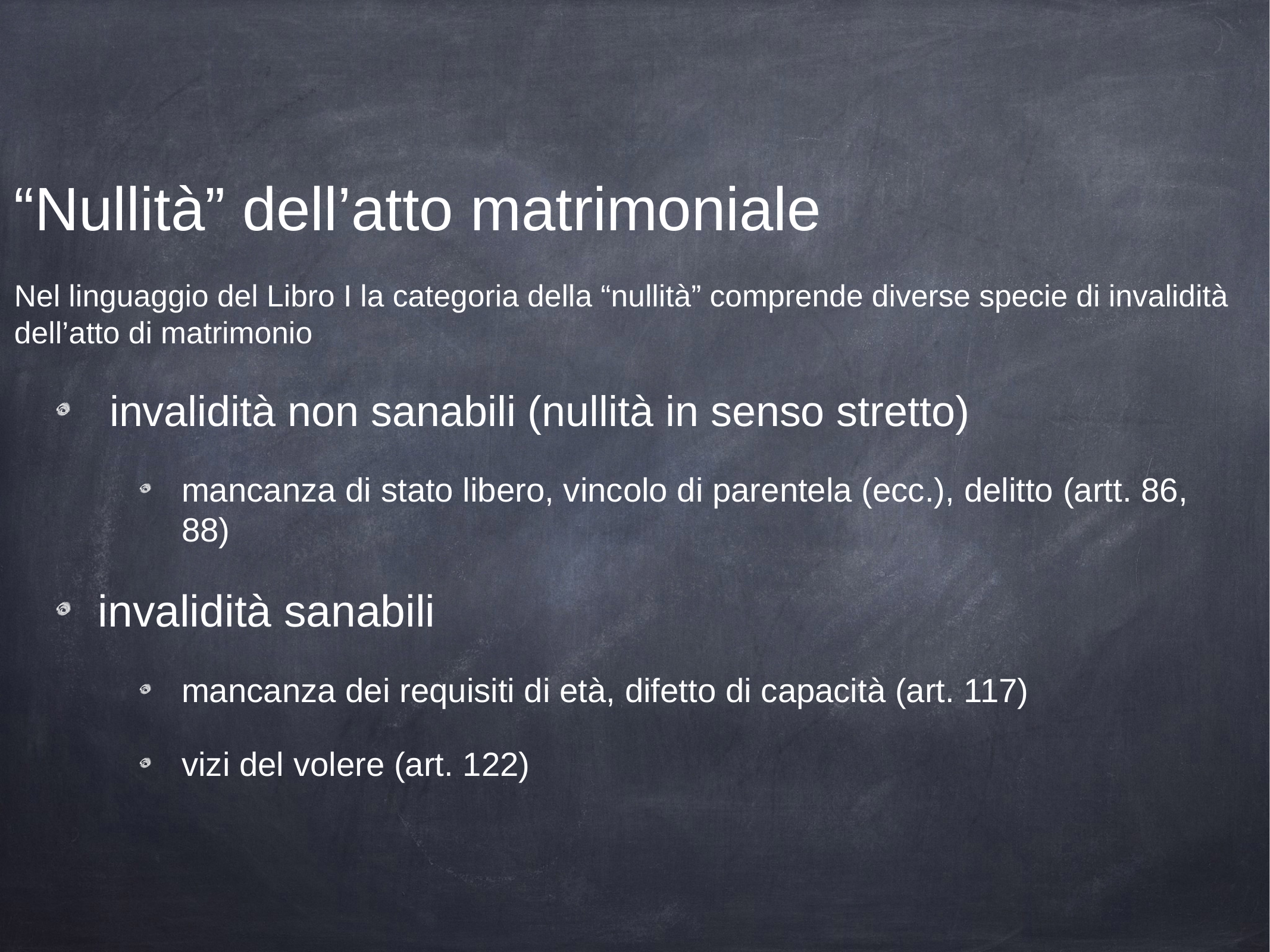

“Nullità” dell’atto matrimoniale
Nel linguaggio del Libro I la categoria della “nullità” comprende diverse specie di invalidità dell’atto di matrimonio
invalidità non sanabili (nullità in senso stretto)
mancanza di stato libero, vincolo di parentela (ecc.), delitto (artt. 86, 88)
invalidità sanabili
mancanza dei requisiti di età, difetto di capacità (art. 117)
vizi del volere (art. 122)